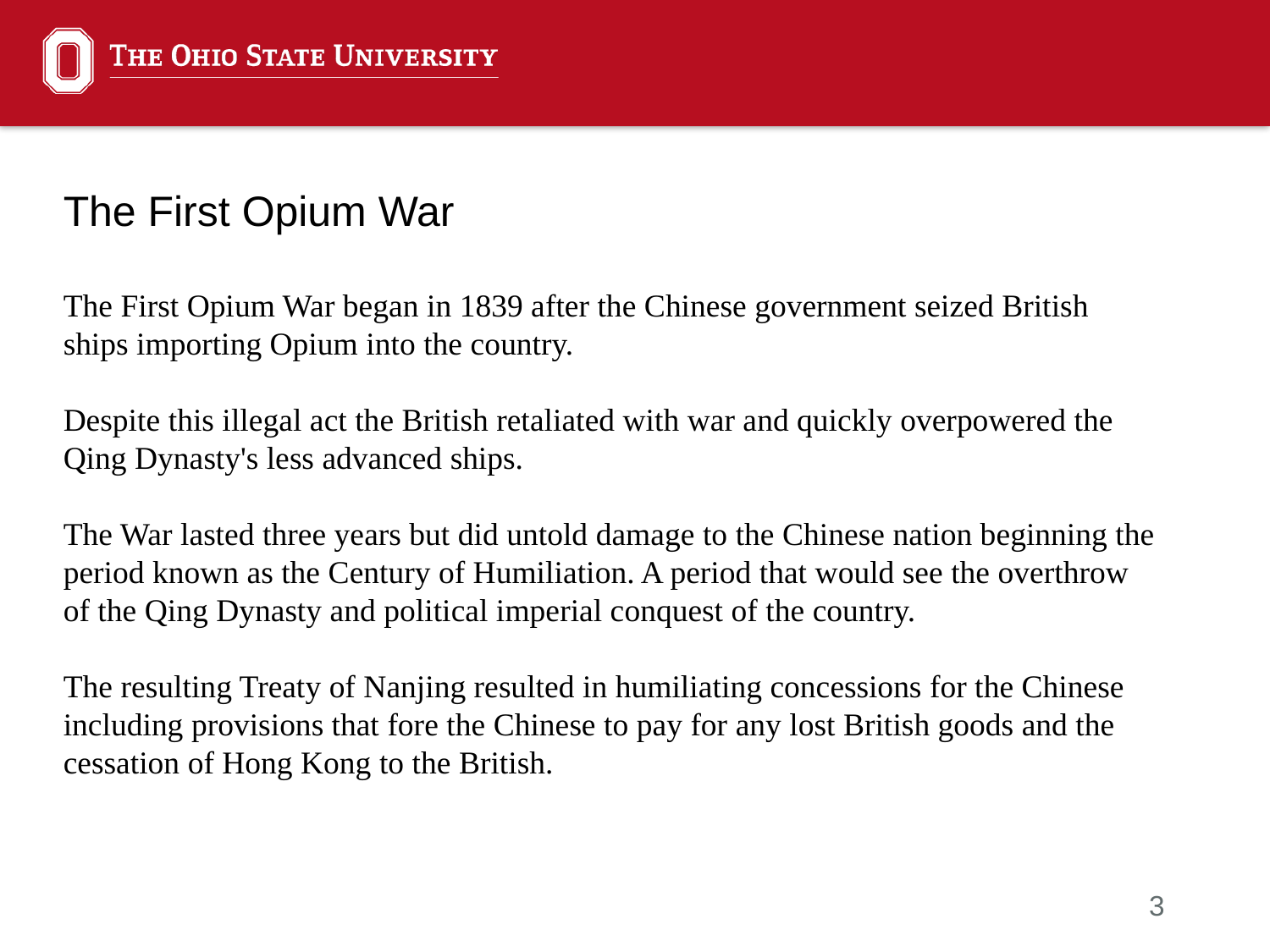

The First Opium War
The First Opium War began in 1839 after the Chinese government seized British ships importing Opium into the country.

Despite this illegal act the British retaliated with war and quickly overpowered the Qing Dynasty's less advanced ships.

The War lasted three years but did untold damage to the Chinese nation beginning the period known as the Century of Humiliation. A period that would see the overthrow of the Qing Dynasty and political imperial conquest of the country.

The resulting Treaty of Nanjing resulted in humiliating concessions for the Chinese including provisions that fore the Chinese to pay for any lost British goods and the cessation of Hong Kong to the British.